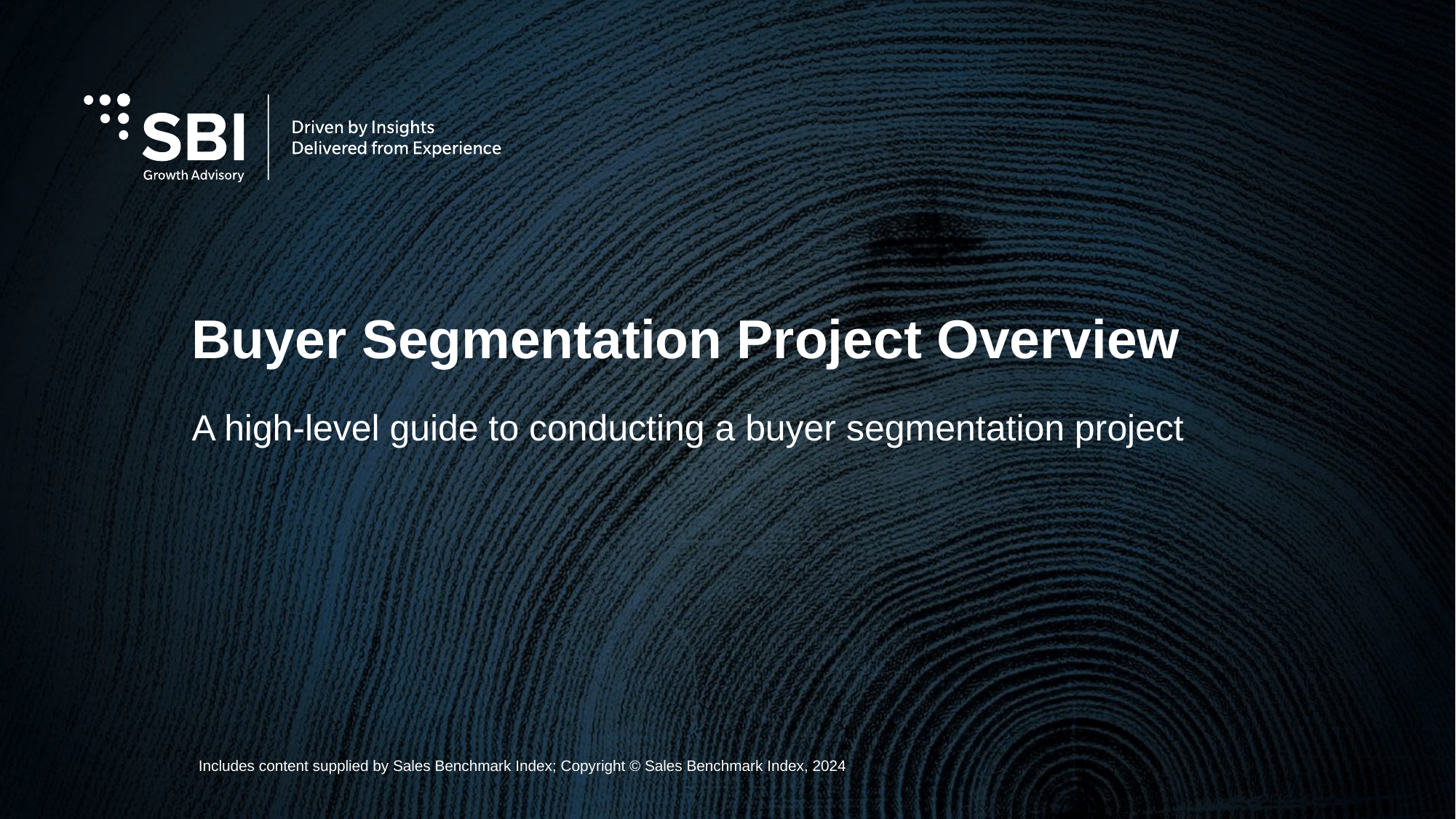

# Buyer Segmentation Project Overview
A high-level guide to conducting a buyer segmentation project